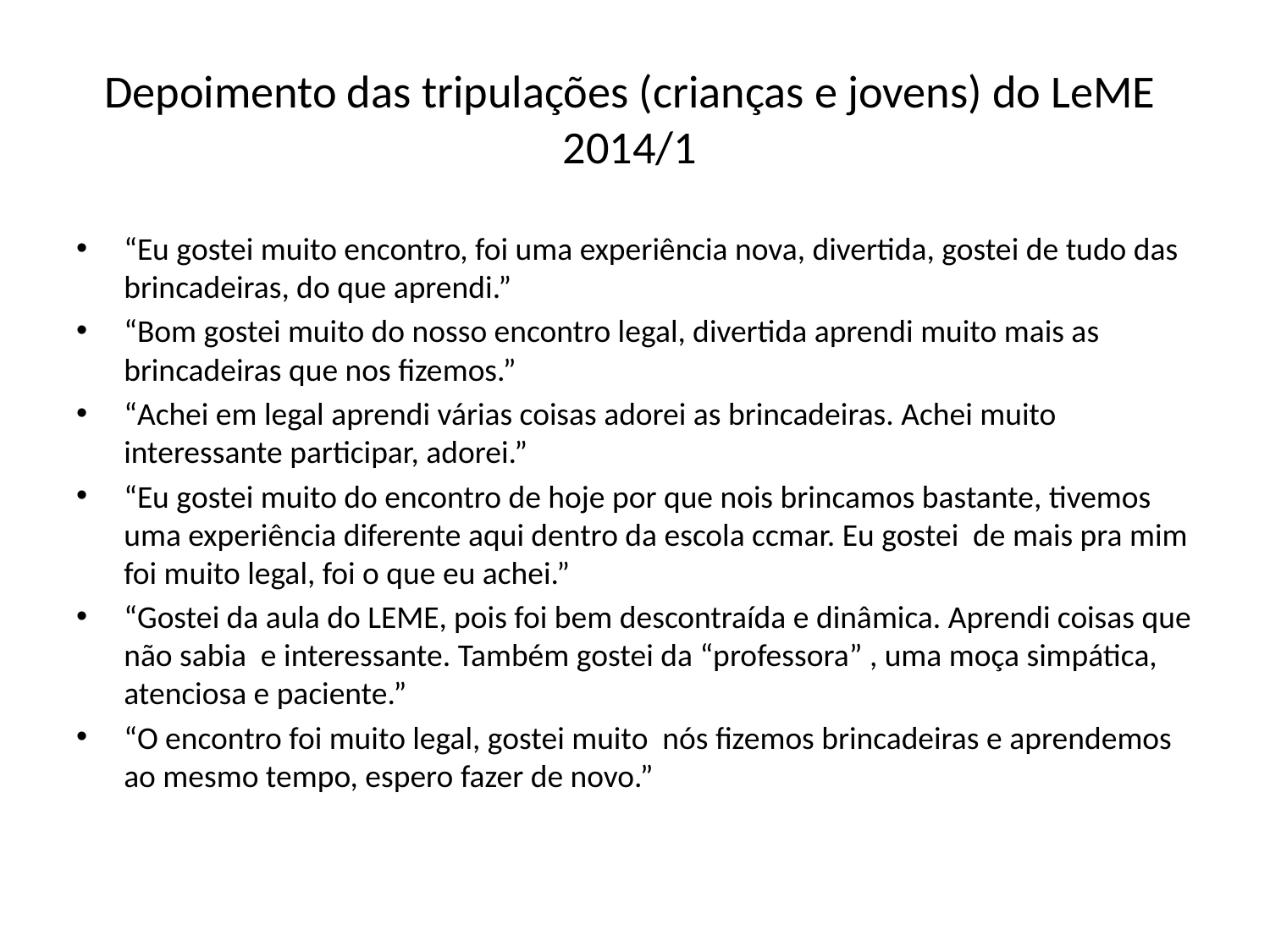

# Depoimento das tripulações (crianças e jovens) do LeME 2014/1
“Eu gostei muito encontro, foi uma experiência nova, divertida, gostei de tudo das brincadeiras, do que aprendi.”
“Bom gostei muito do nosso encontro legal, divertida aprendi muito mais as brincadeiras que nos fizemos.”
“Achei em legal aprendi várias coisas adorei as brincadeiras. Achei muito interessante participar, adorei.”
“Eu gostei muito do encontro de hoje por que nois brincamos bastante, tivemos uma experiência diferente aqui dentro da escola ccmar. Eu gostei  de mais pra mim foi muito legal, foi o que eu achei.”
“Gostei da aula do LEME, pois foi bem descontraída e dinâmica. Aprendi coisas que não sabia  e interessante. Também gostei da “professora” , uma moça simpática, atenciosa e paciente.”
“O encontro foi muito legal, gostei muito  nós fizemos brincadeiras e aprendemos ao mesmo tempo, espero fazer de novo.”